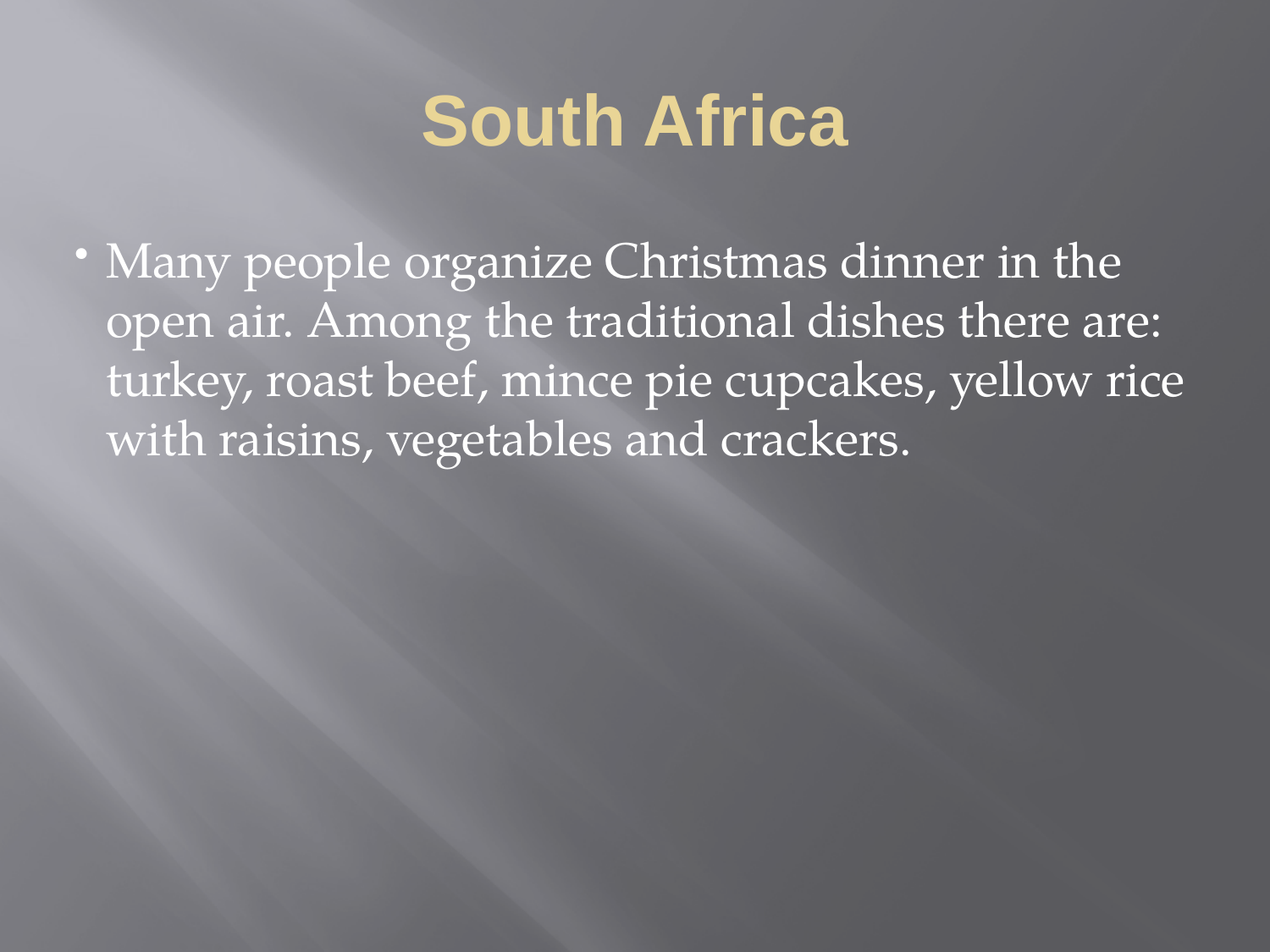

South Africa
Many people organize Christmas dinner in the open air. Among the traditional dishes there are: turkey, roast beef, mince pie cupcakes, yellow rice with raisins, vegetables and crackers.